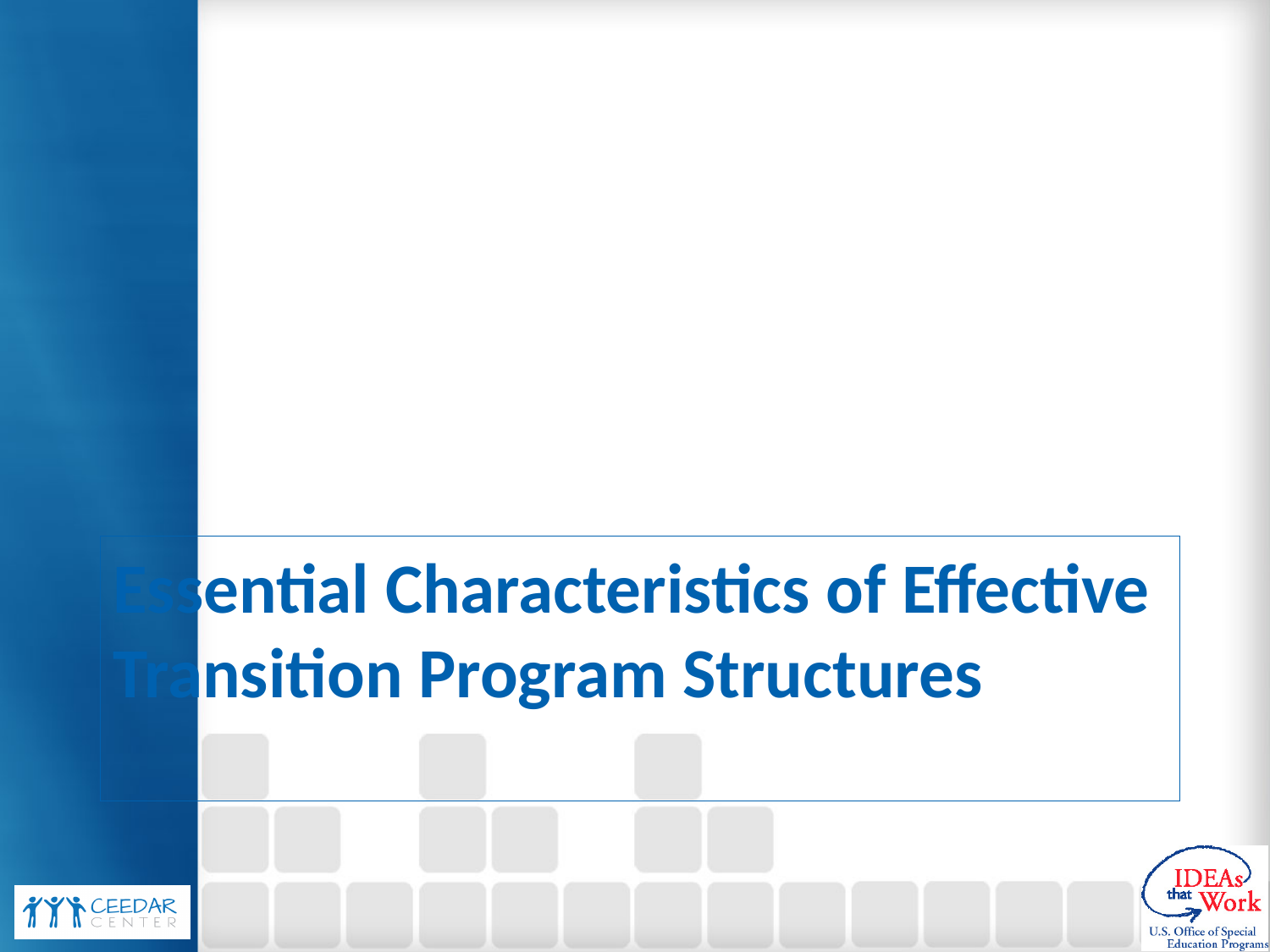

# Essential Characteristics of Effective Transition Program Structures